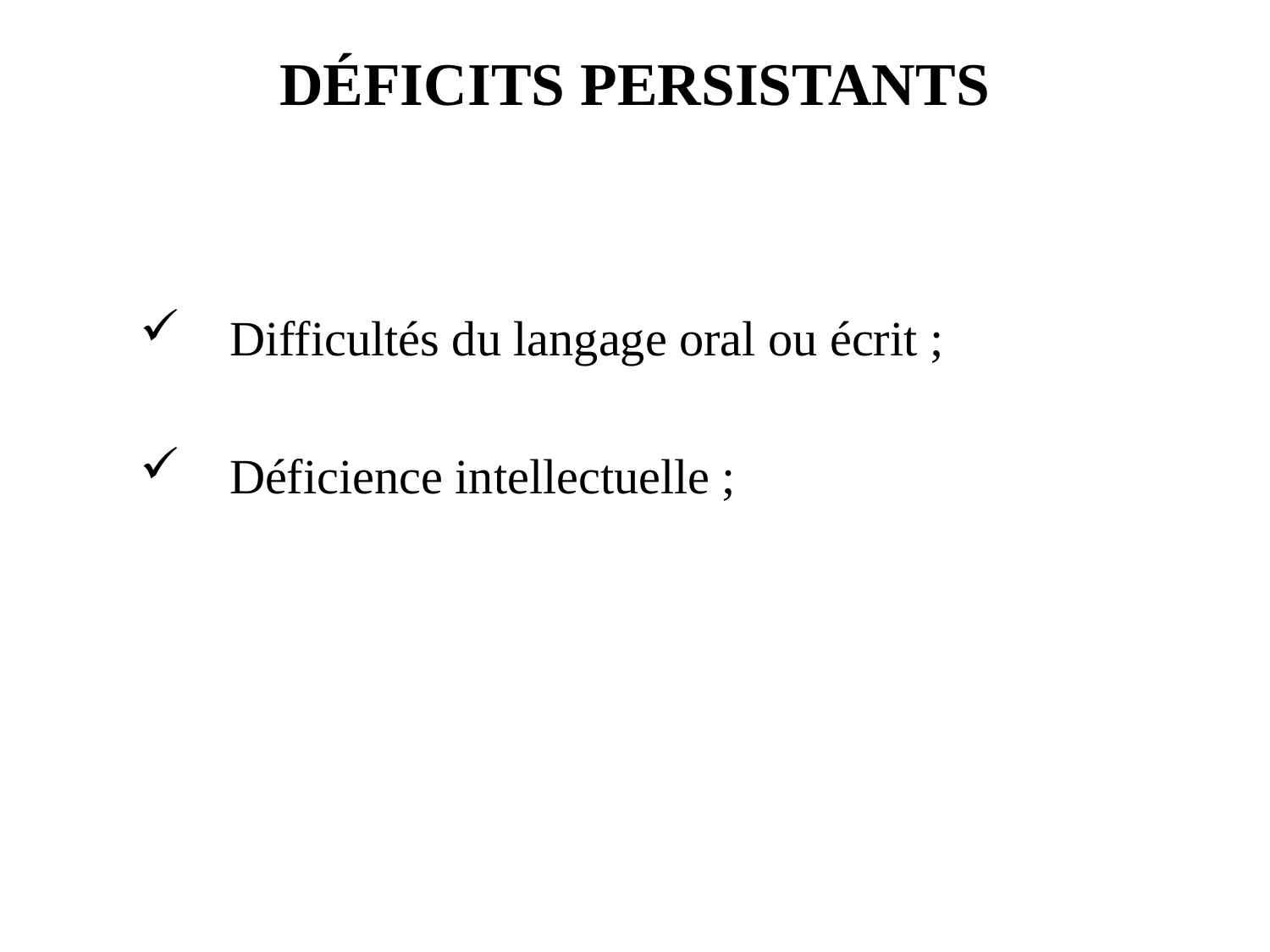

# DÉFICITS PERSISTANTS

    Difficultés du langage oral ou écrit ;

    Déficience intellectuelle ;